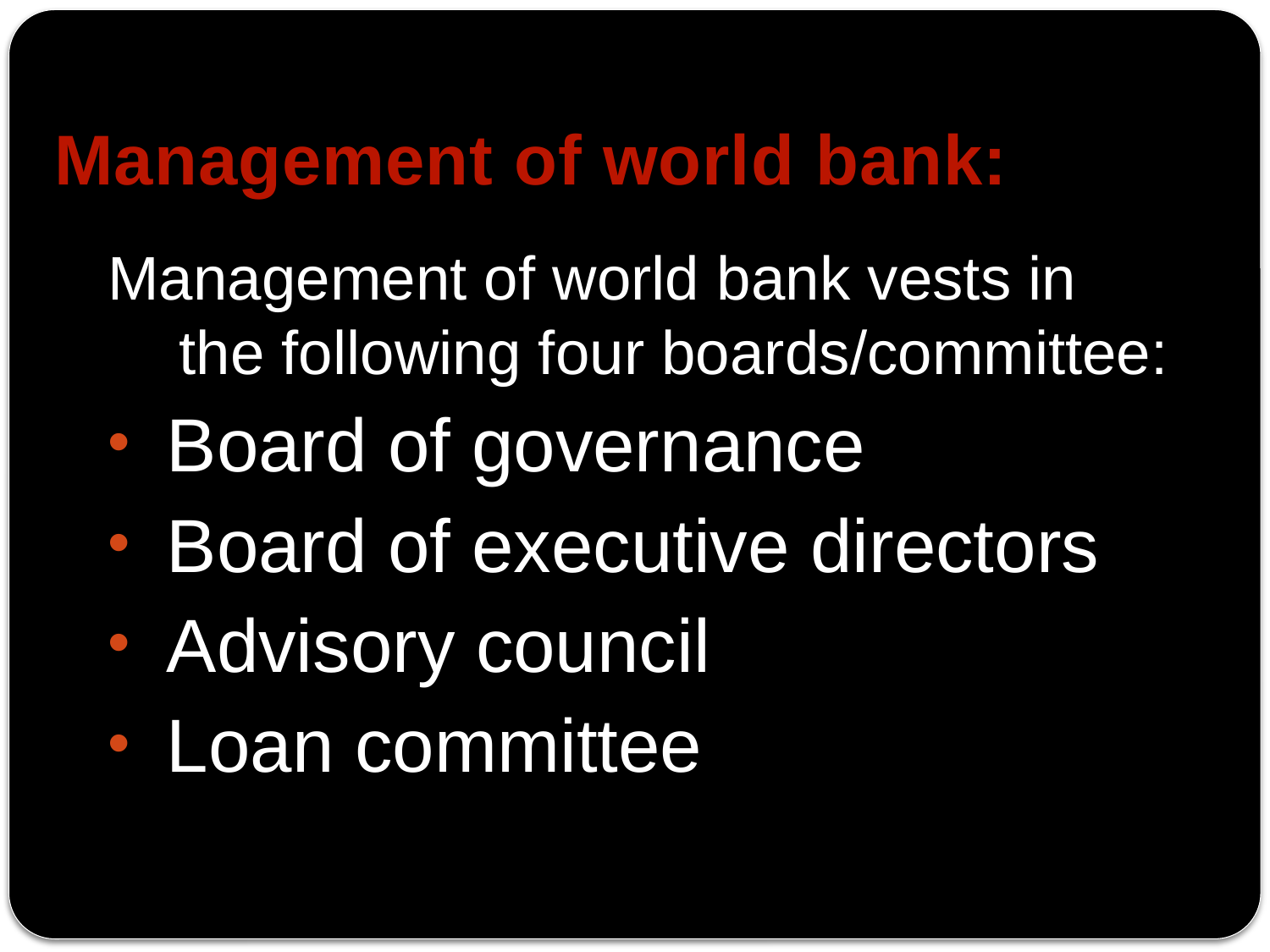

# Management of world bank:
Management of world bank vests in the following four boards/committee:
 Board of governance
 Board of executive directors
 Advisory council
 Loan committee